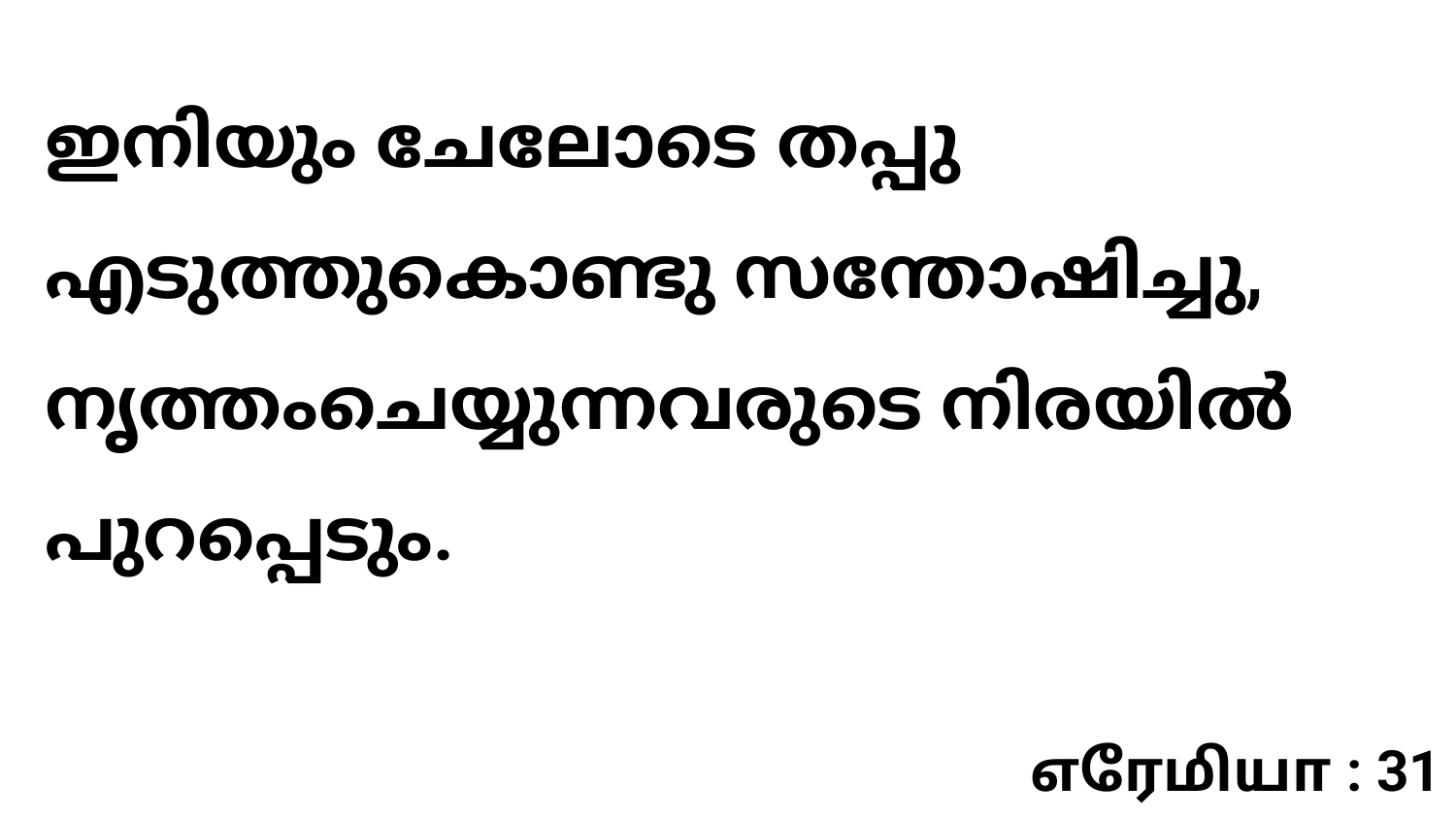

ഇനിയും ചേലോടെ തപ്പു എടുത്തുകൊണ്ടു സന്തോഷിച്ചു, നൃത്തംചെയ്യുന്നവരുടെ നിരയിൽ പുറപ്പെടും.
எரேமியா : 31